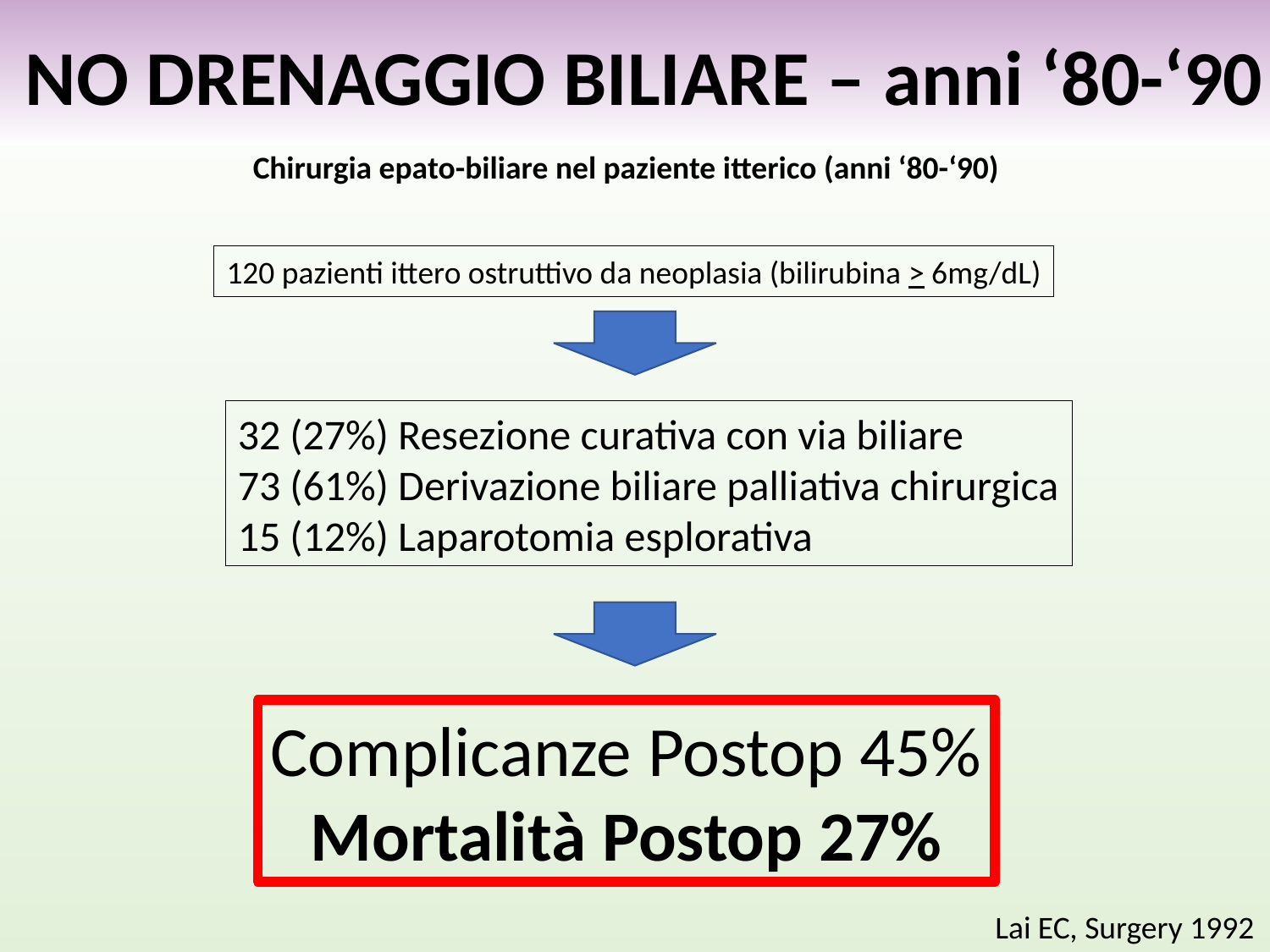

NO DRENAGGIO BILIARE – anni ‘80-‘90

Chirurgia epato-biliare nel paziente itterico (anni ‘80-‘90)
120 pazienti ittero ostruttivo da neoplasia (bilirubina > 6mg/dL)

32 (27%) Resezione curativa con via biliare
73 (61%) Derivazione biliare palliativa chirurgica
15 (12%) Laparotomia esplorativa

Complicanze Postop 45%
Mortalità Postop 27%
Lai EC, Surgery 1992